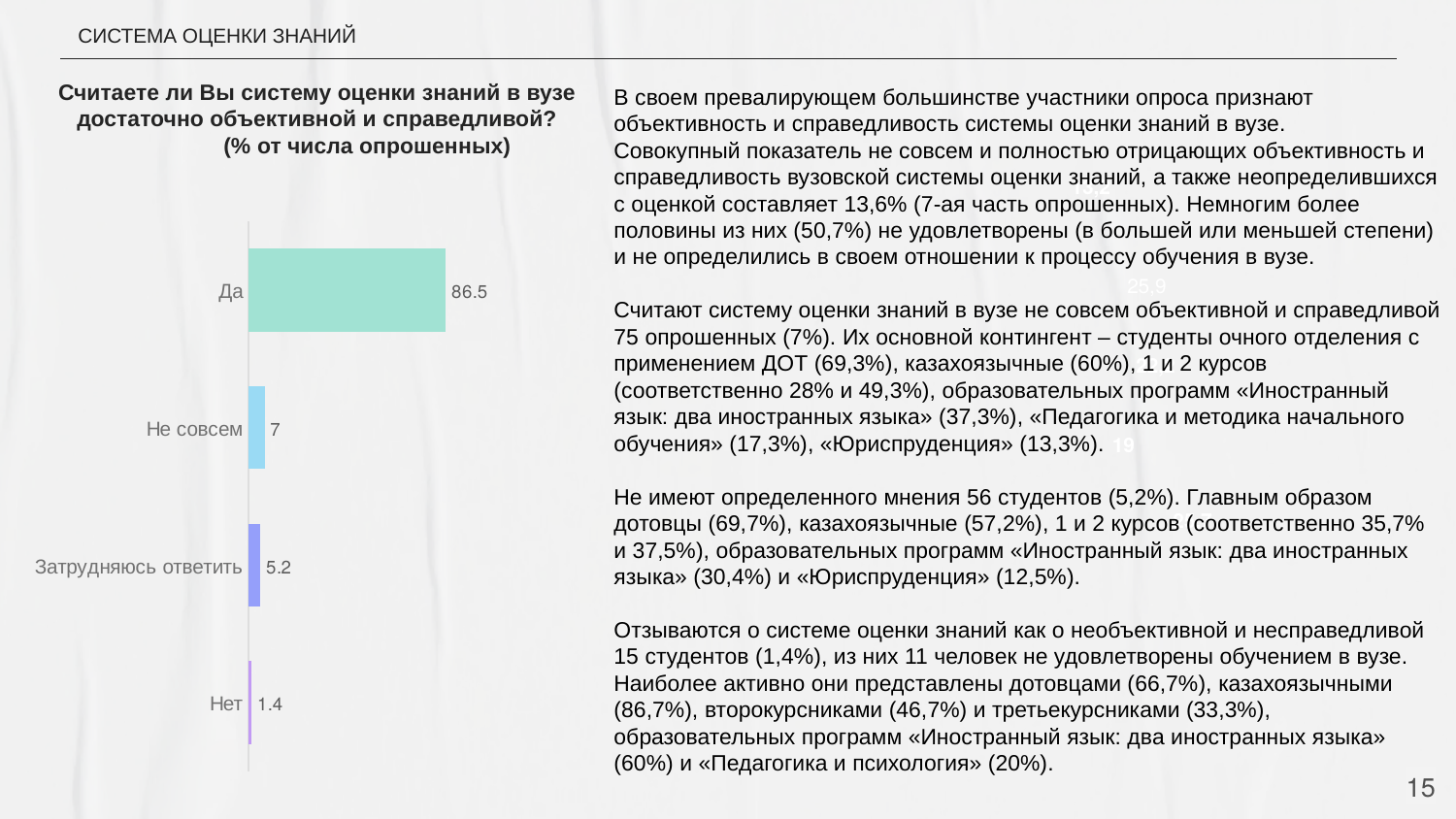

СИСТЕМА ОЦЕНКИ ЗНАНИЙ
# Считаете ли Вы систему оценки знаний в вузе достаточно объективной и справедливой? (% от числа опрошенных)
В своем превалирующем большинстве участники опроса признают объективность и справедливость системы оценки знаний в вузе.
Совокупный показатель не совсем и полностью отрицающих объективность и справедливость вузовской системы оценки знаний, а также неопределившихся с оценкой составляет 13,6% (7-ая часть опрошенных). Немногим более половины из них (50,7%) не удовлетворены (в большей или меньшей степени) и не определились в своем отношении к процессу обучения в вузе.

Считают систему оценки знаний в вузе не совсем объективной и справедливой 75 опрошенных (7%). Их основной контингент – студенты очного отделения с применением ДОТ (69,3%), казахоязычные (60%), 1 и 2 курсов (соответственно 28% и 49,3%), образовательных программ «Иностранный язык: два иностранных языка» (37,3%), «Педагогика и методика начального обучения» (17,3%), «Юриспруденция» (13,3%).

Не имеют определенного мнения 56 студентов (5,2%). Главным образом дотовцы (69,7%), казахоязычные (57,2%), 1 и 2 курсов (соответственно 35,7% и 37,5%), образовательных программ «Иностранный язык: два иностранных языка» (30,4%) и «Юриспруденция» (12,5%).

Отзываются о системе оценки знаний как о необъективной и несправедливой 15 студентов (1,4%), из них 11 человек не удовлетворены обучением в вузе. Наиболее активно они представлены дотовцами (66,7%), казахоязычными (86,7%), второкурсниками (46,7%) и третьекурсниками (33,3%), образовательных программ «Иностранный язык: два иностранных языка» (60%) и «Педагогика и психология» (20%).

### Chart

| Category | Ряд 1 |
|---|---|
| Нет | 1.4 |
| Затрудняюсь ответить | 5.2 |
| Не совсем | 7.0 |
| Да | 86.5 |
13,2
25,9
22,2
19
25,7

15